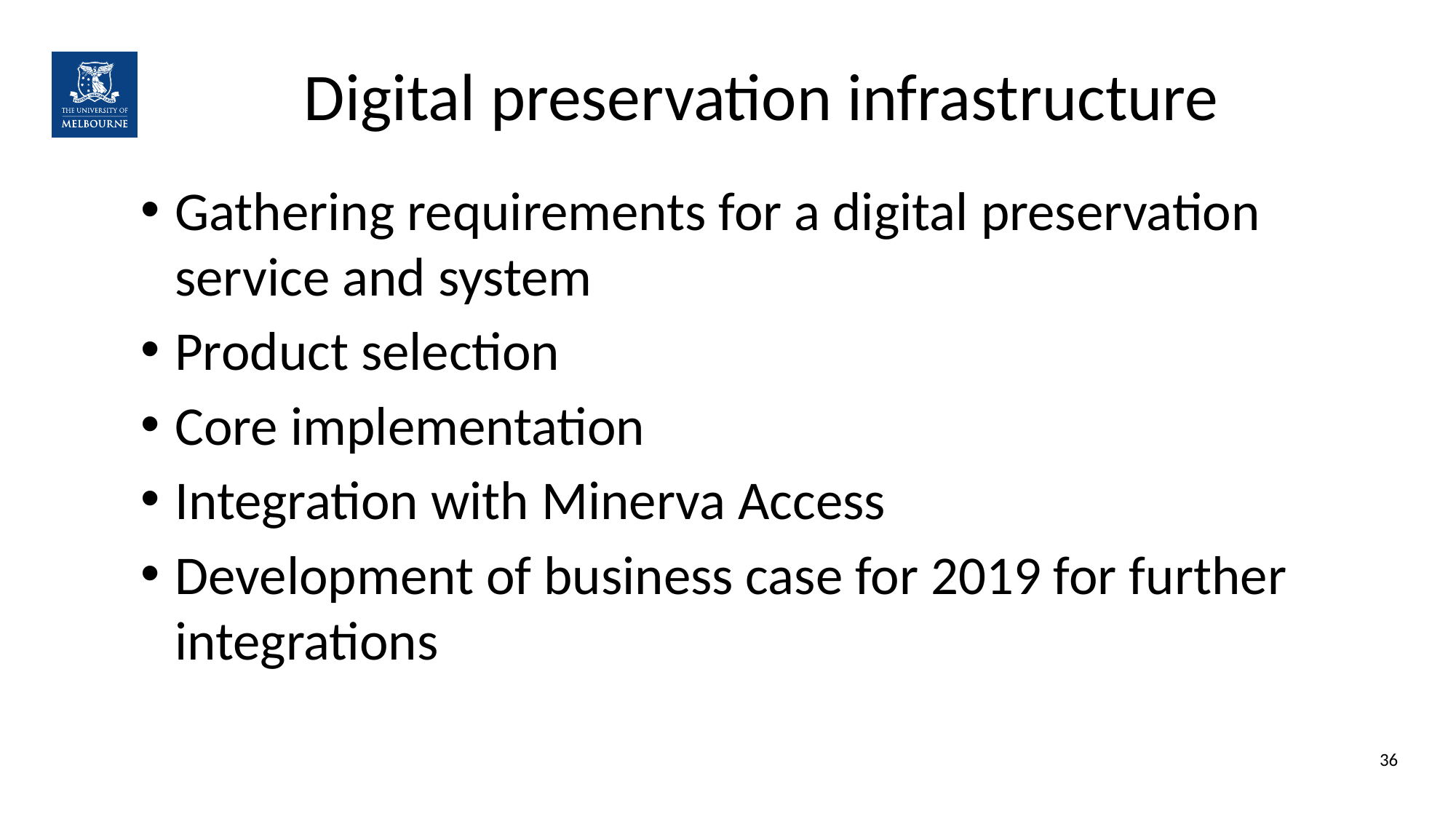

36
Digital preservation infrastructure

Gathering requirements for a digital preservation service and system
Product selection
Core implementation
Integration with Minerva Access
Development of business case for 2019 for further integrations